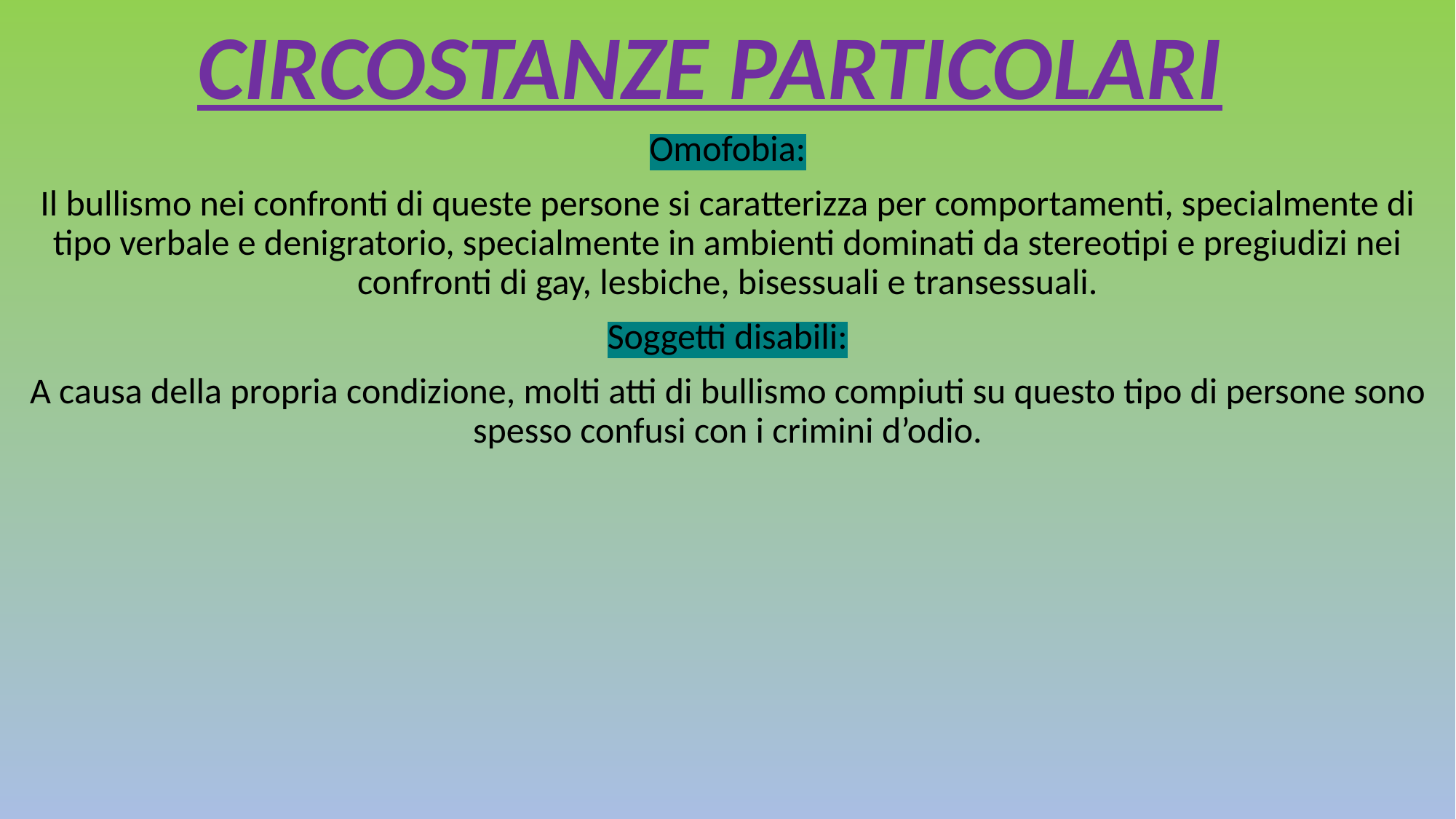

# CIRCOSTANZE PARTICOLARI
Omofobia:
Il bullismo nei confronti di queste persone si caratterizza per comportamenti, specialmente di tipo verbale e denigratorio, specialmente in ambienti dominati da stereotipi e pregiudizi nei confronti di gay, lesbiche, bisessuali e transessuali.
Soggetti disabili:
A causa della propria condizione, molti atti di bullismo compiuti su questo tipo di persone sono spesso confusi con i crimini d’odio.